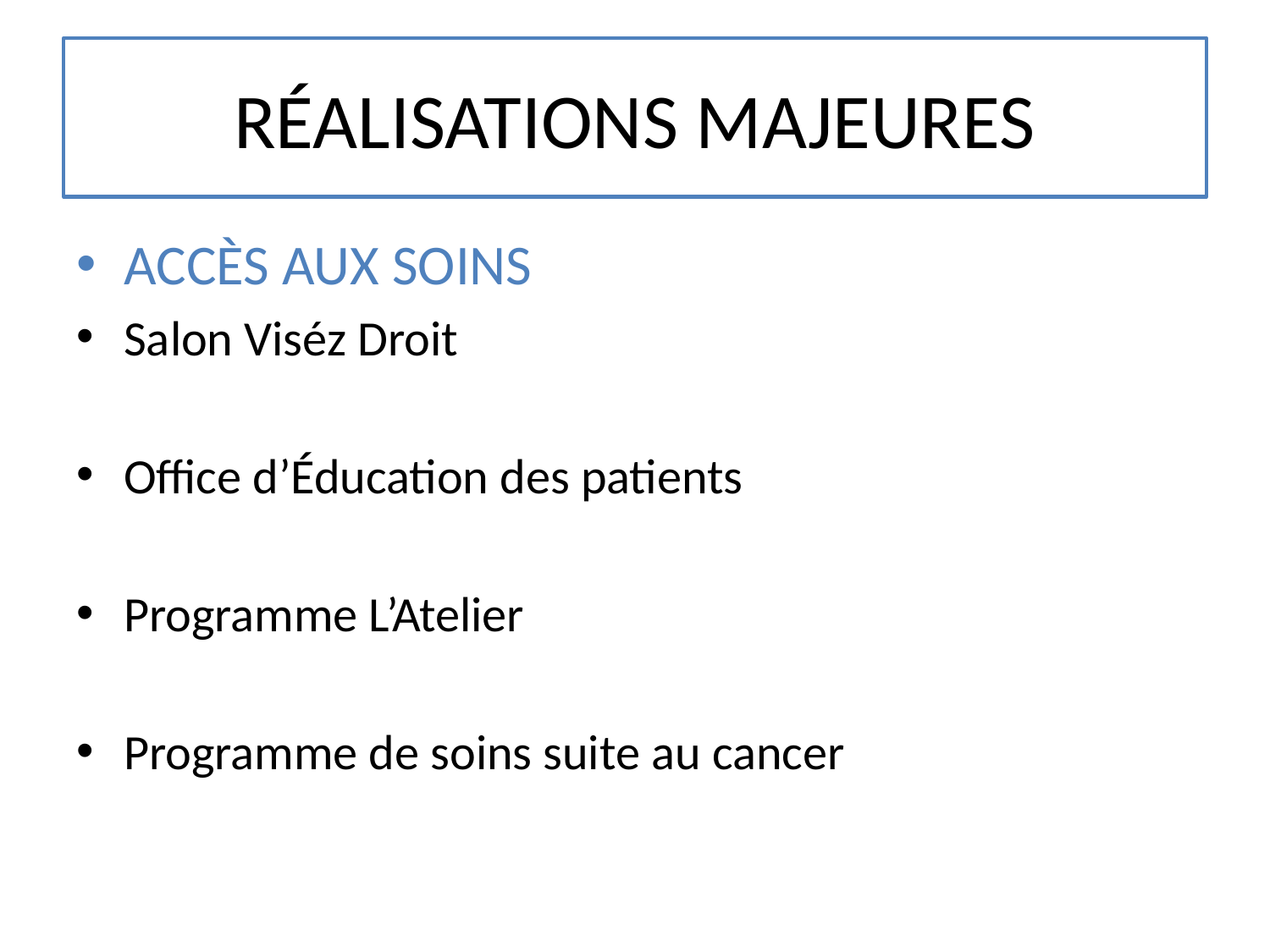

# RÉALISATIONS MAJEURES
ACCÈS AUX SOINS
Salon Viséz Droit

Office d’Éducation des patients

Programme L’Atelier

Programme de soins suite au cancer